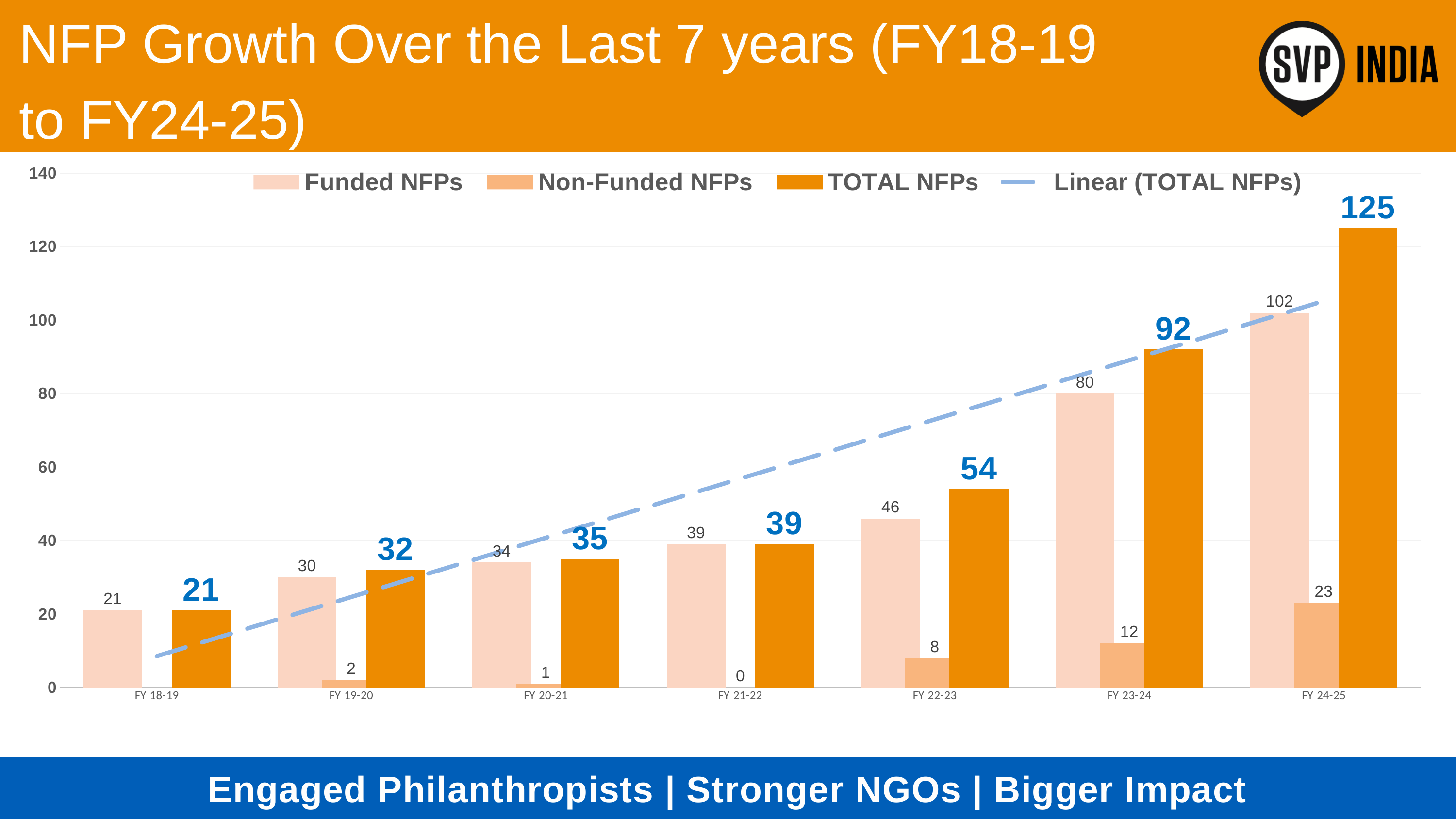

NFP Growth Over the Last 7 years (FY18-19 to FY24-25)

### Chart

| Category | Funded NFPs | Non-Funded NFPs | TOTAL NFPs |
|---|---|---|---|
| FY 18-19 | 21.0 | None | 21.0 |
| FY 19-20 | 30.0 | 2.0 | 32.0 |
| FY 20-21 | 34.0 | 1.0 | 35.0 |
| FY 21-22 | 39.0 | 0.0 | 39.0 |
| FY 22-23 | 46.0 | 8.0 | 54.0 |
| FY 23-24 | 80.0 | 12.0 | 92.0 |
| FY 24-25 | 102.0 | 23.0 | 125.0 |
Engaged Philanthropists | Stronger NGOs | Bigger Impact